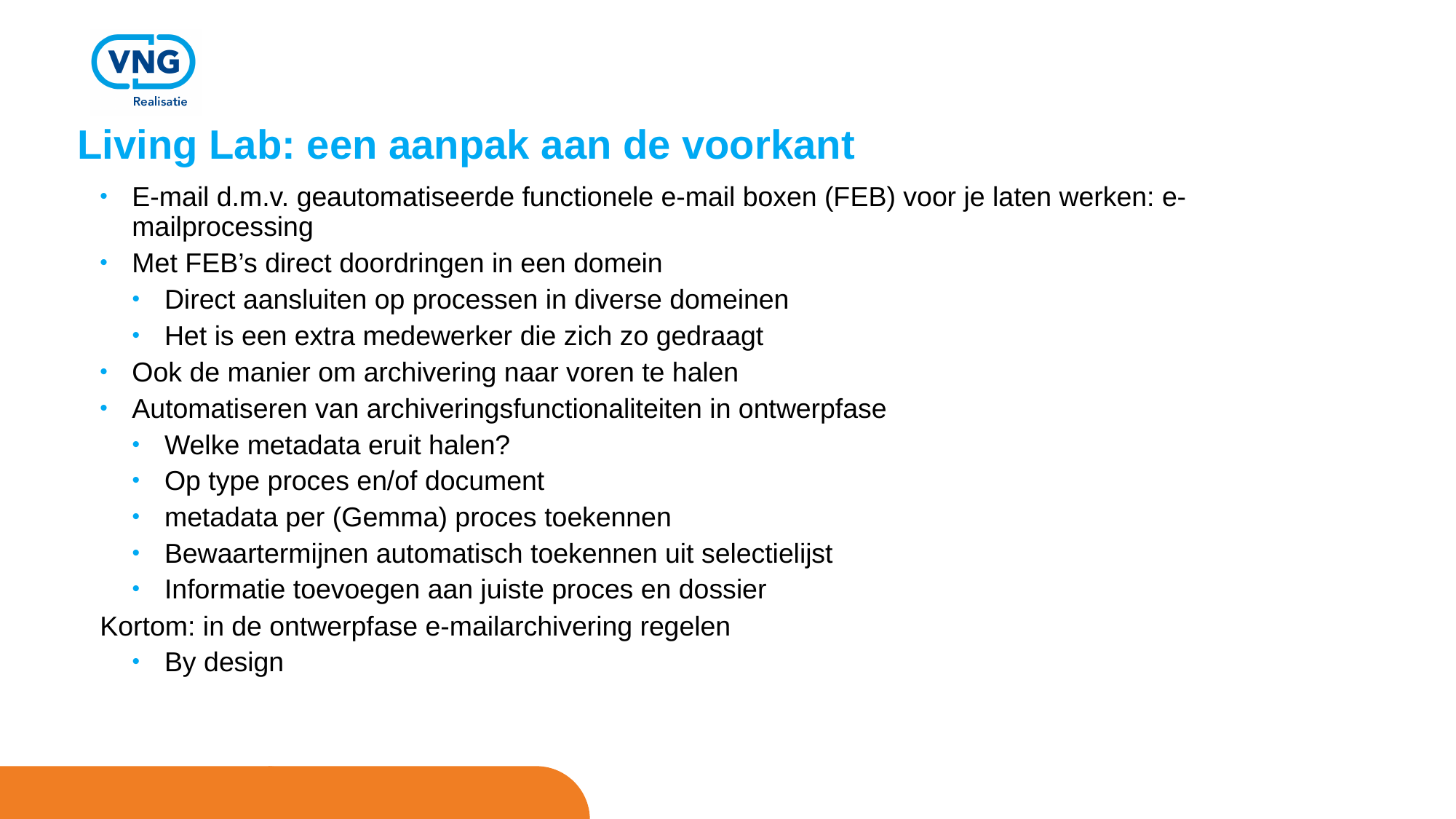

Living Lab: een aanpak aan de voorkant
E-mail d.m.v. geautomatiseerde functionele e-mail boxen (FEB) voor je laten werken: e-mailprocessing
Met FEB’s direct doordringen in een domein
Direct aansluiten op processen in diverse domeinen
Het is een extra medewerker die zich zo gedraagt
Ook de manier om archivering naar voren te halen
Automatiseren van archiveringsfunctionaliteiten in ontwerpfase
Welke metadata eruit halen?
Op type proces en/of document
metadata per (Gemma) proces toekennen
Bewaartermijnen automatisch toekennen uit selectielijst
Informatie toevoegen aan juiste proces en dossier
Kortom: in de ontwerpfase e-mailarchivering regelen
By design